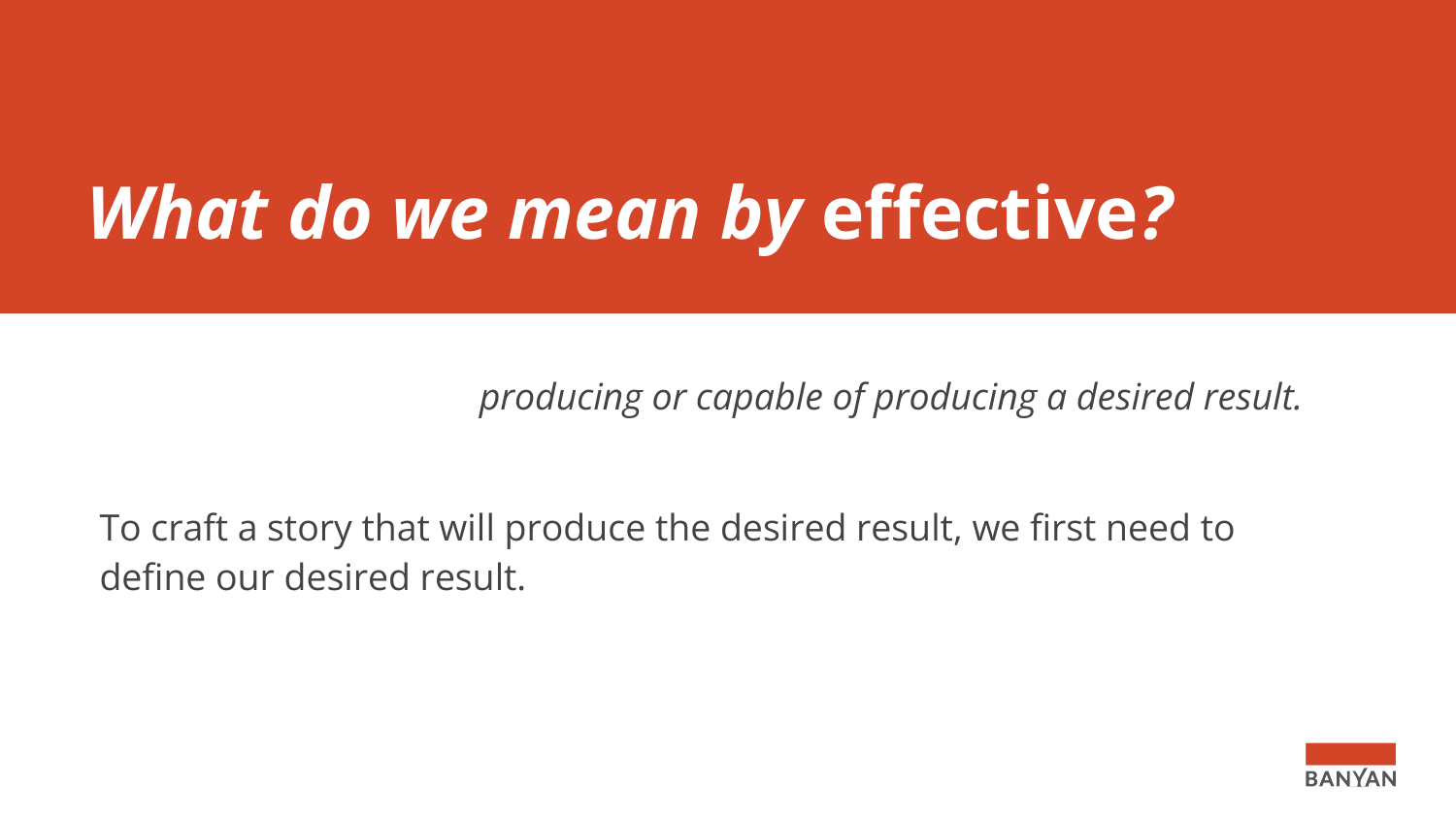

# What do we mean by effective?
producing or capable of producing a desired result.
To craft a story that will produce the desired result, we first need to define our desired result.